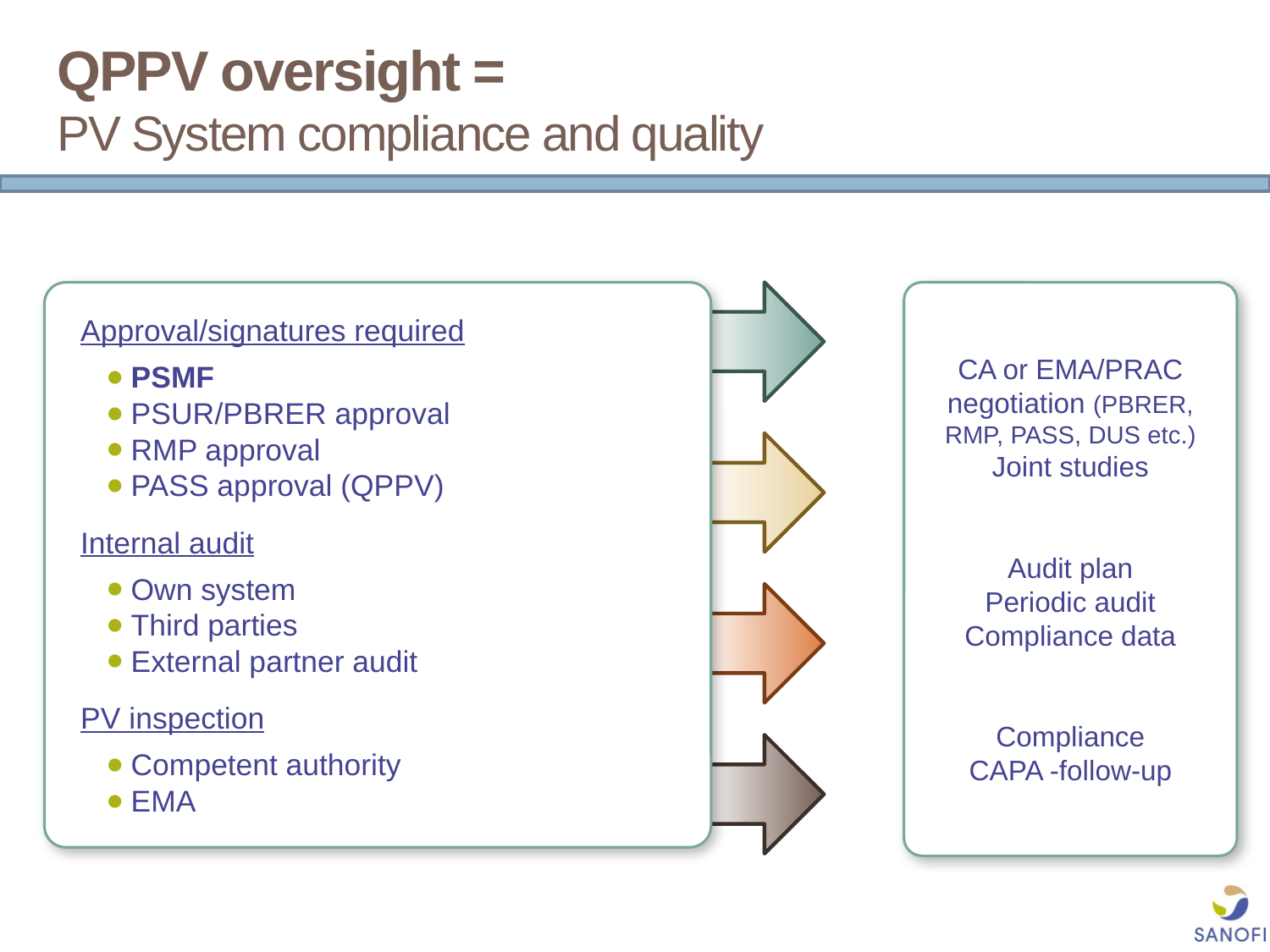

# QPPV oversight = PV System compliance and quality

Approval/signatures required
PSMF
PSUR/PBRER approval
RMP approval
PASS approval (QPPV)
Internal audit
Own system
Third parties
External partner audit
PV inspection
Competent authority
EMA

CA or EMA/PRAC negotiation (PBRER, RMP, PASS, DUS etc.)
Joint studies

Audit plan
Periodic audit
Compliance data

Compliance
CAPA -follow-up